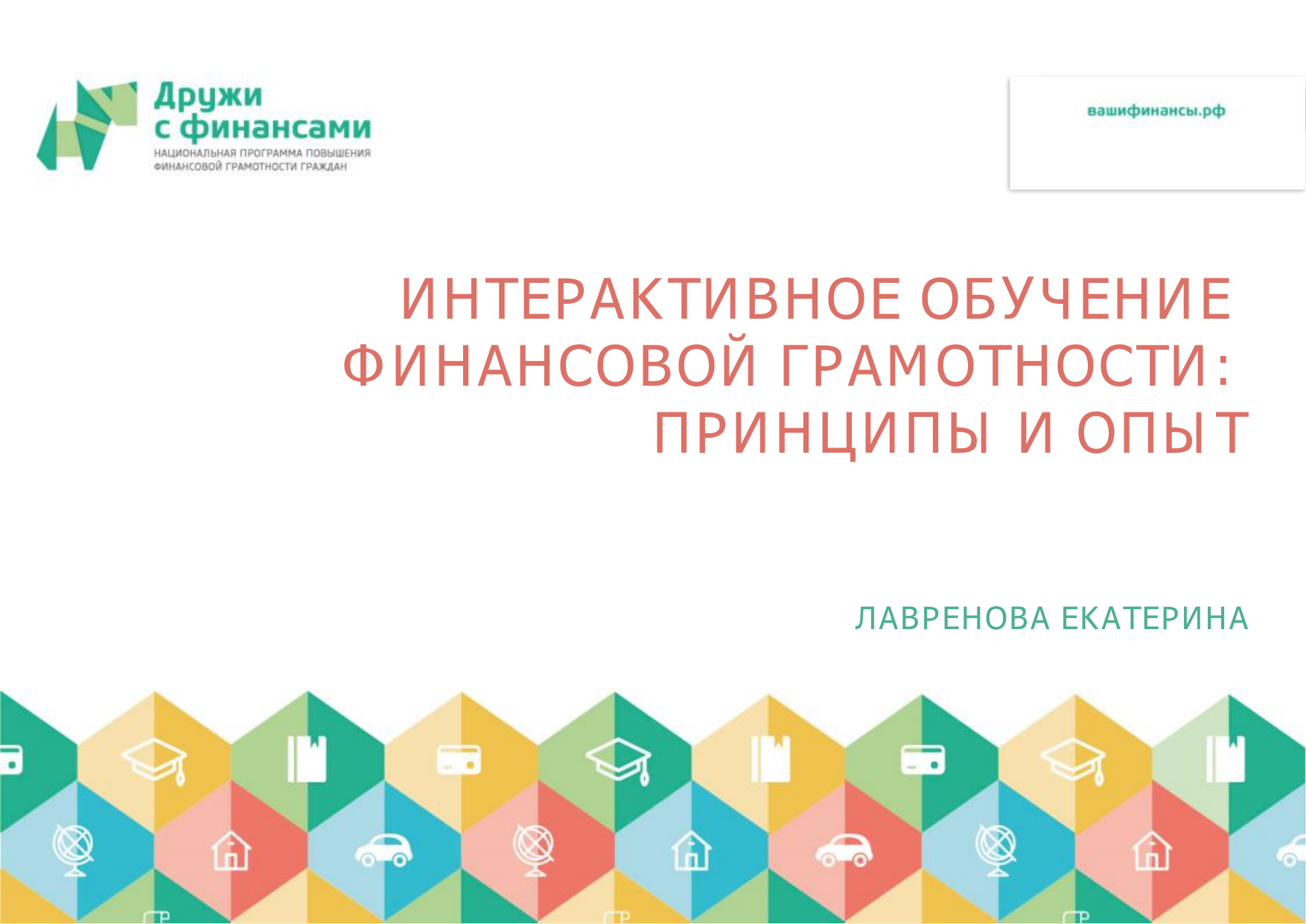

# Интерактивное обучение финансовой грамотности: принципы и опыт Лавренова Екатерина